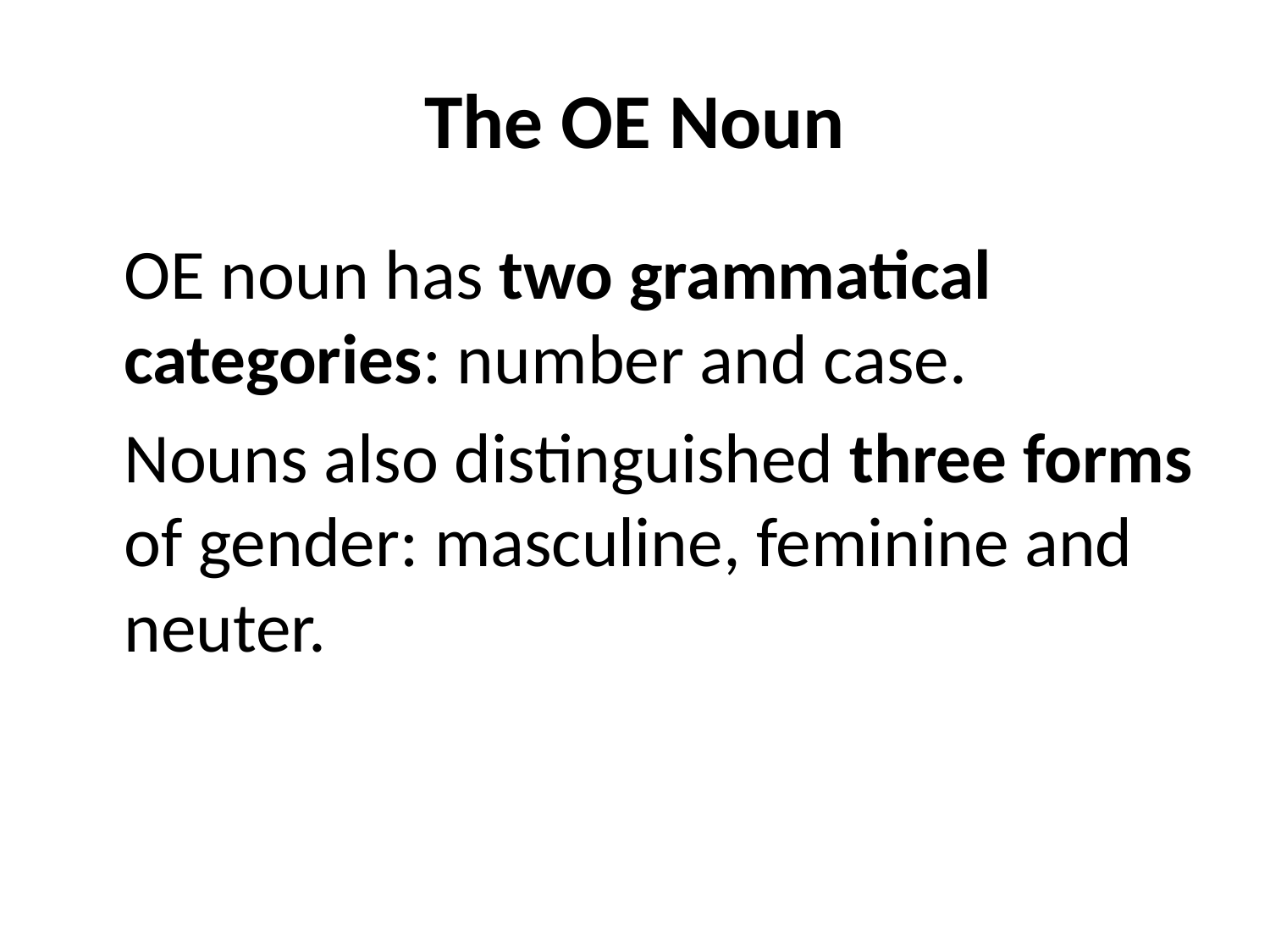

# The OE Noun
   OE noun has two grammatical categories: number and case.
   Nouns also distinguished three forms of gender: masculine, feminine and neuter.